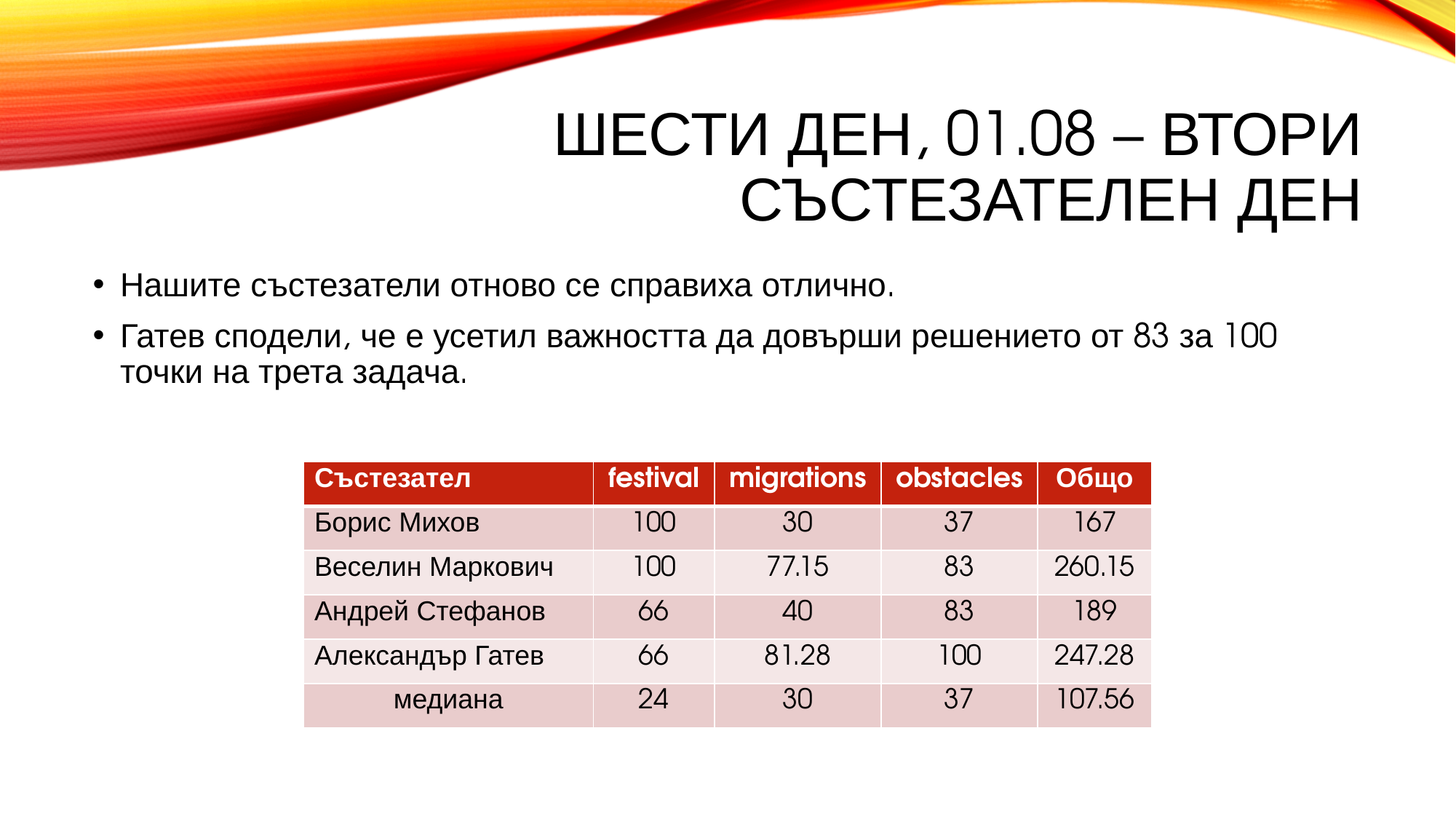

# ШЕСТИ ДЕН, 01.08 – ВТОРИ СЪСТЕЗАТЕЛЕН ДЕН
Нашите състезатели отново се справиха отлично.
Гатев сподели, че е усетил важността да довърши решението от 83 за 100 точки на трета задача.
| Състезател | festival | migrations | obstacles | Общо |
| --- | --- | --- | --- | --- |
| Борис Михов | 100 | 30 | 37 | 167 |
| Веселин Маркович | 100 | 77.15 | 83 | 260.15 |
| Андрей Стефанов | 66 | 40 | 83 | 189 |
| Александър Гатев | 66 | 81.28 | 100 | 247.28 |
| медиана | 24 | 30 | 37 | 107.56 |